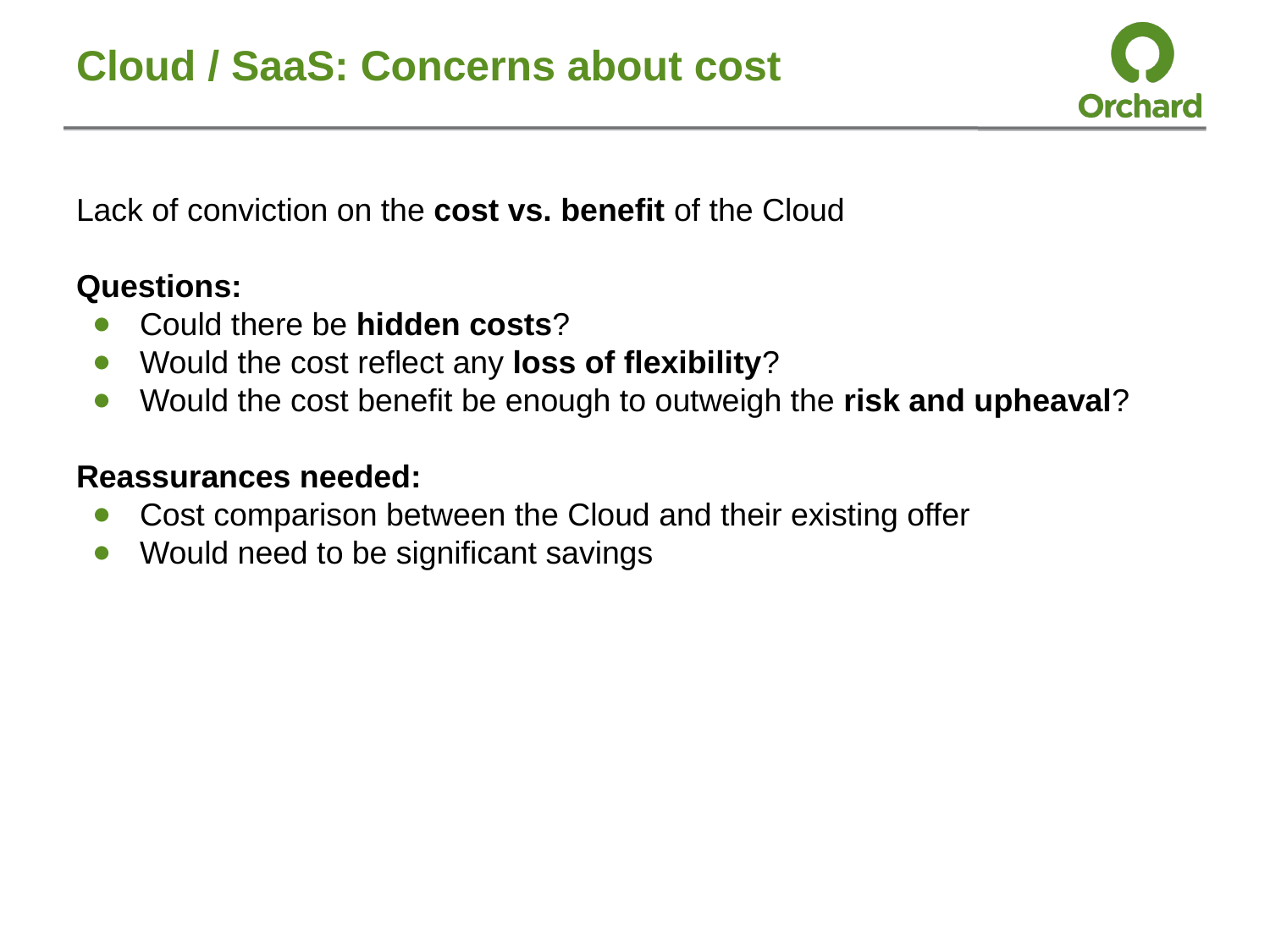

# Cloud / SaaS: Concerns about cost
Lack of conviction on the cost vs. benefit of the Cloud

Questions:
Could there be hidden costs?
Would the cost reflect any loss of flexibility?
Would the cost benefit be enough to outweigh the risk and upheaval?

Reassurances needed:
Cost comparison between the Cloud and their existing offer
Would need to be significant savings